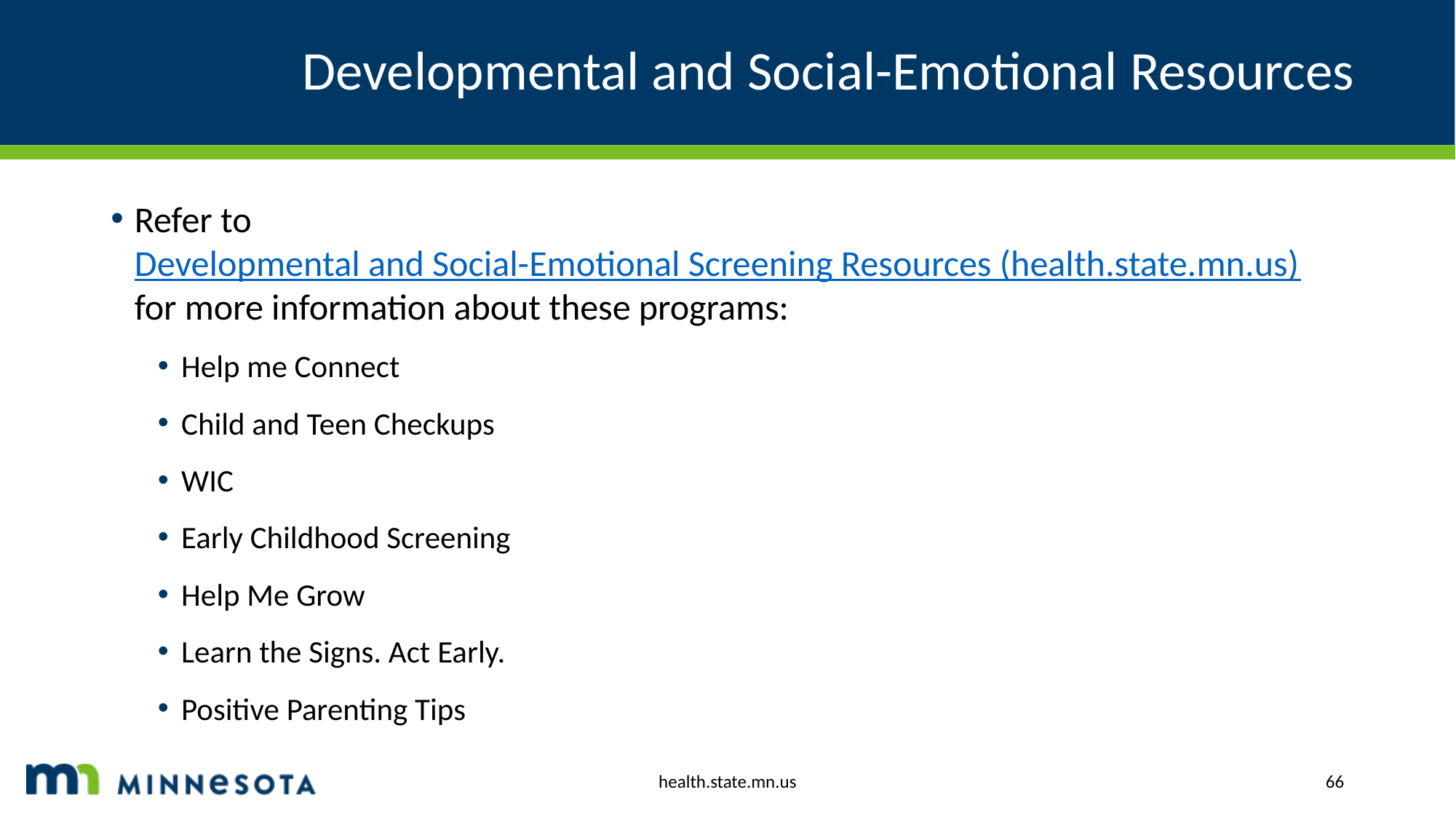

# Developmental and Social-Emotional Resources
Refer to Developmental and Social-Emotional Screening Resources (health.state.mn.us) for more information about these programs:
Help me Connect
Child and Teen Checkups
WIC
Early Childhood Screening
Help Me Grow
Learn the Signs. Act Early.
Positive Parenting Tips
health.state.mn.us
66